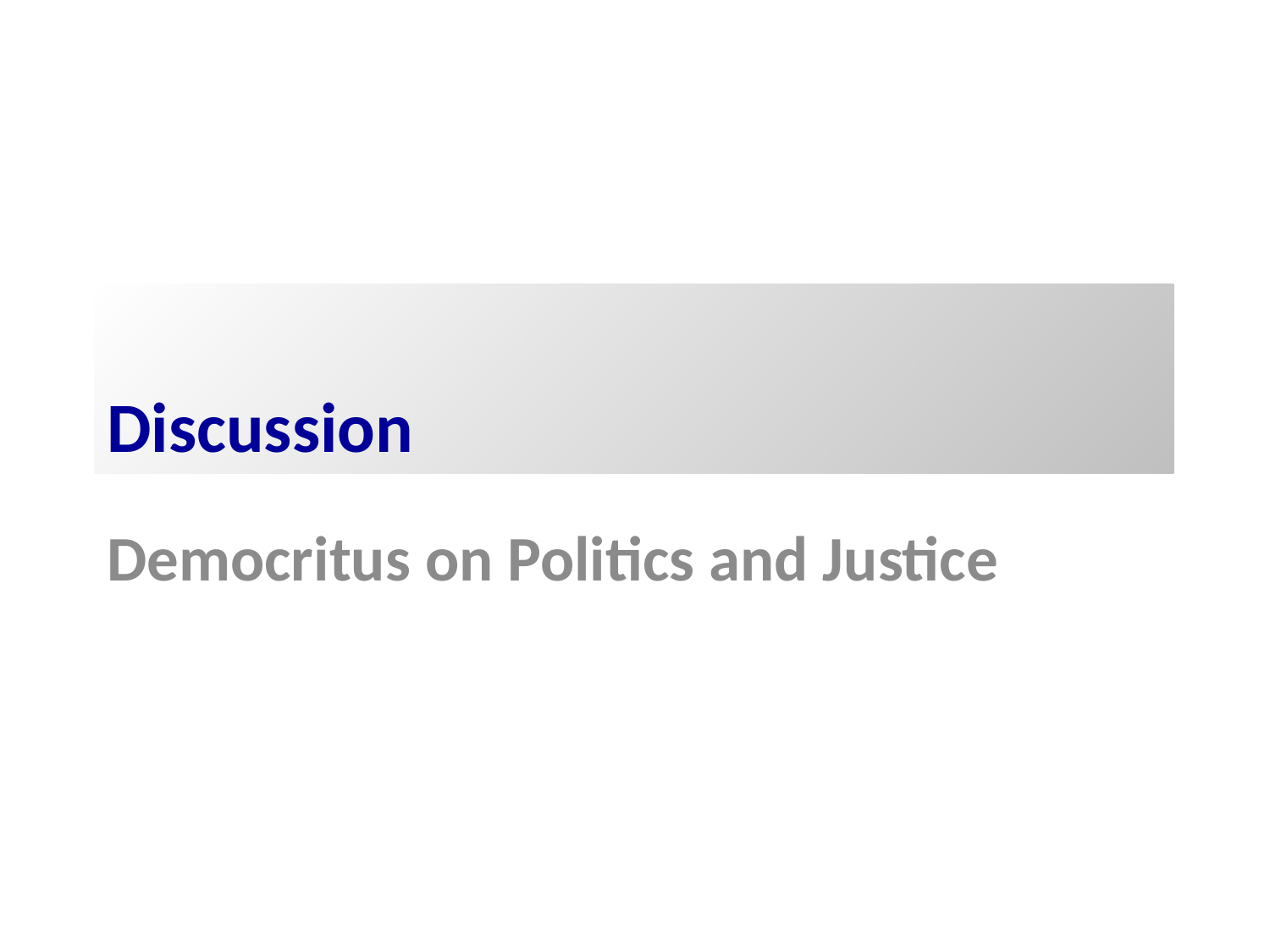

# Discussion
Democritus on Politics and Justice